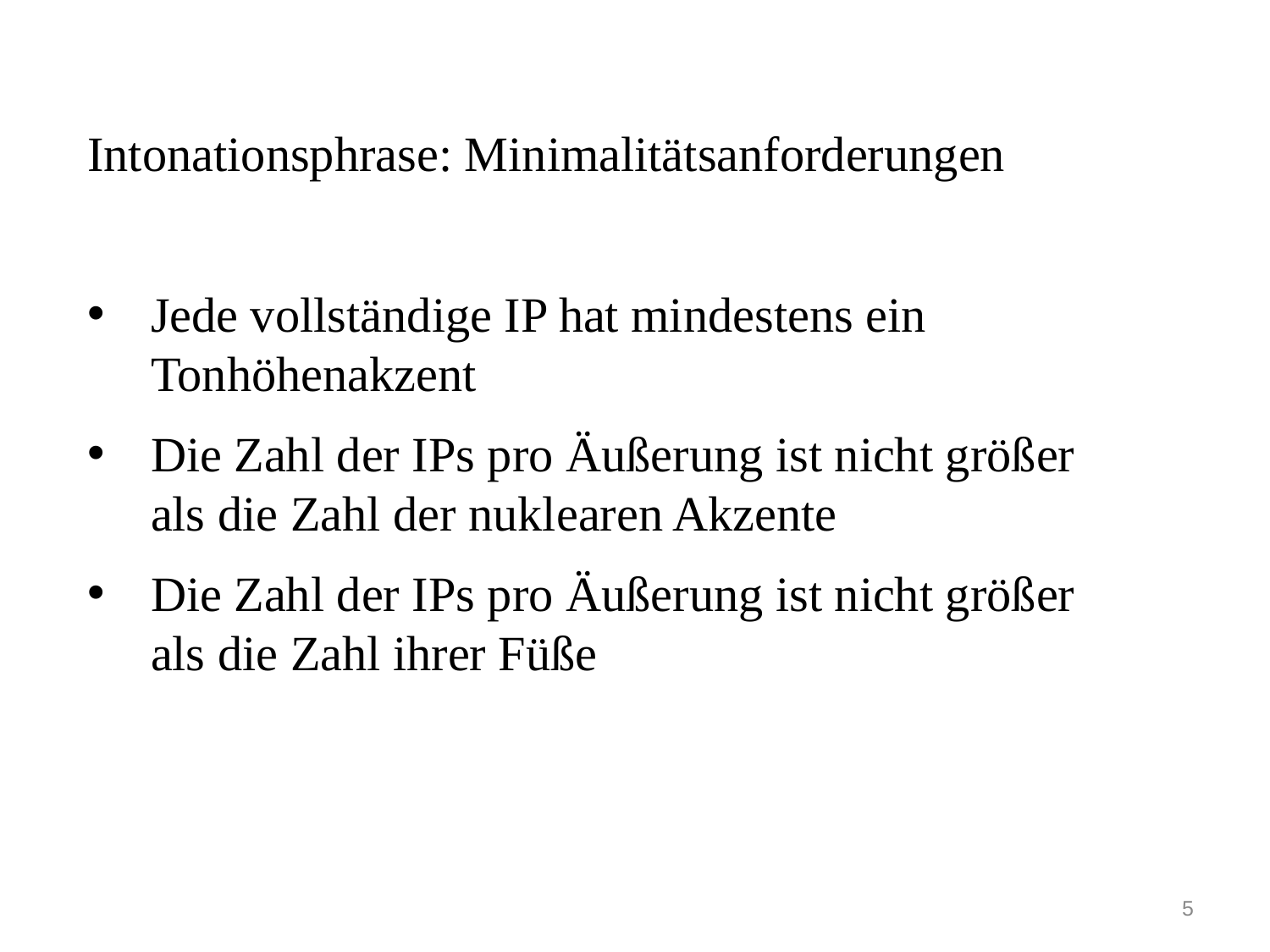

Intonationsphrase: Minimalitätsanforderungen

Jede vollständige IP hat mindestens ein Tonhöhenakzent
Die Zahl der IPs pro Äußerung ist nicht größer als die Zahl der nuklearen Akzente
Die Zahl der IPs pro Äußerung ist nicht größer als die Zahl ihrer Füße
5